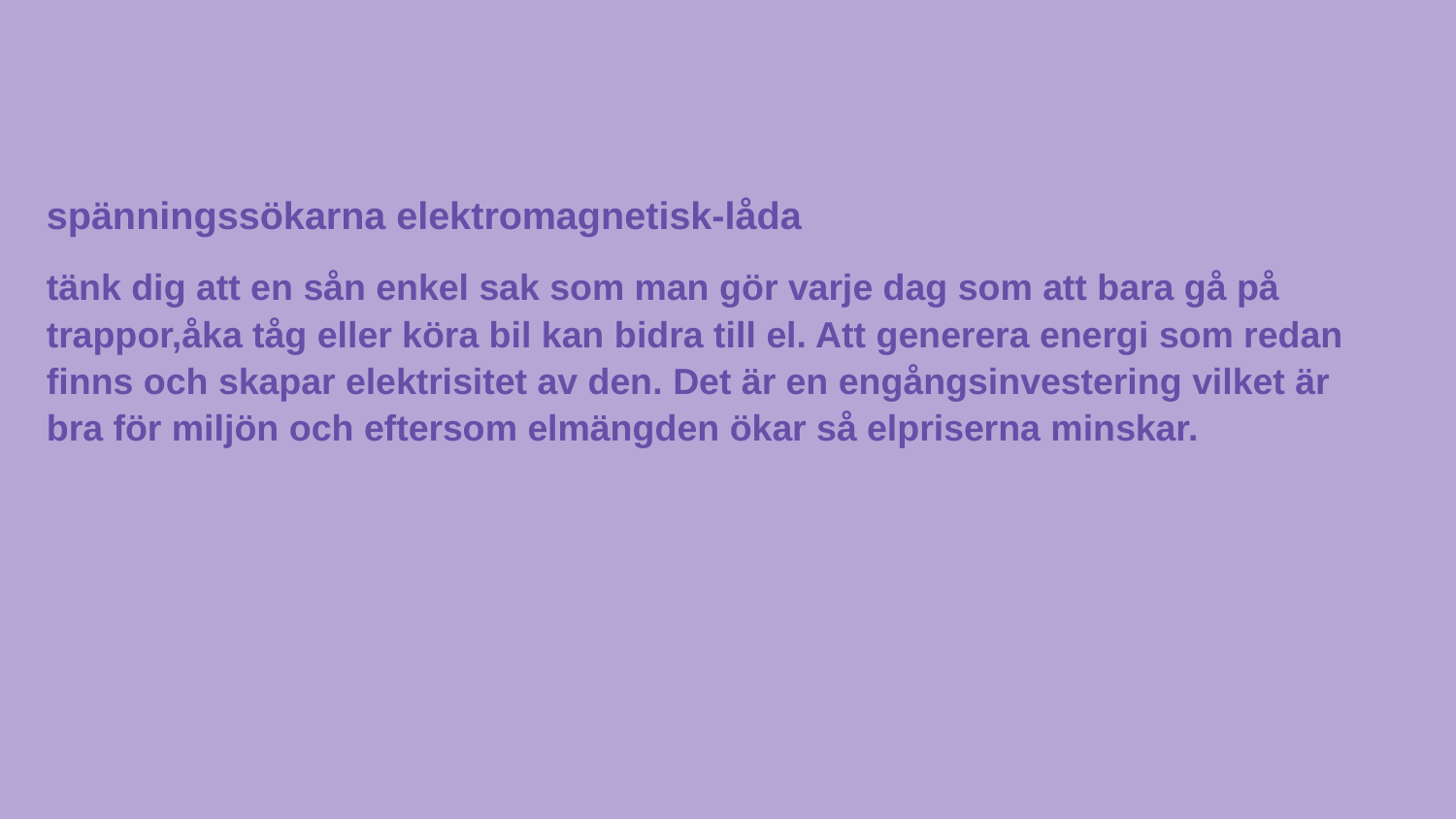

spänningssökarna elektromagnetisk-låda
tänk dig att en sån enkel sak som man gör varje dag som att bara gå på trappor,åka tåg eller köra bil kan bidra till el. Att generera energi som redan finns och skapar elektrisitet av den. Det är en engångsinvestering vilket är bra för miljön och eftersom elmängden ökar så elpriserna minskar.